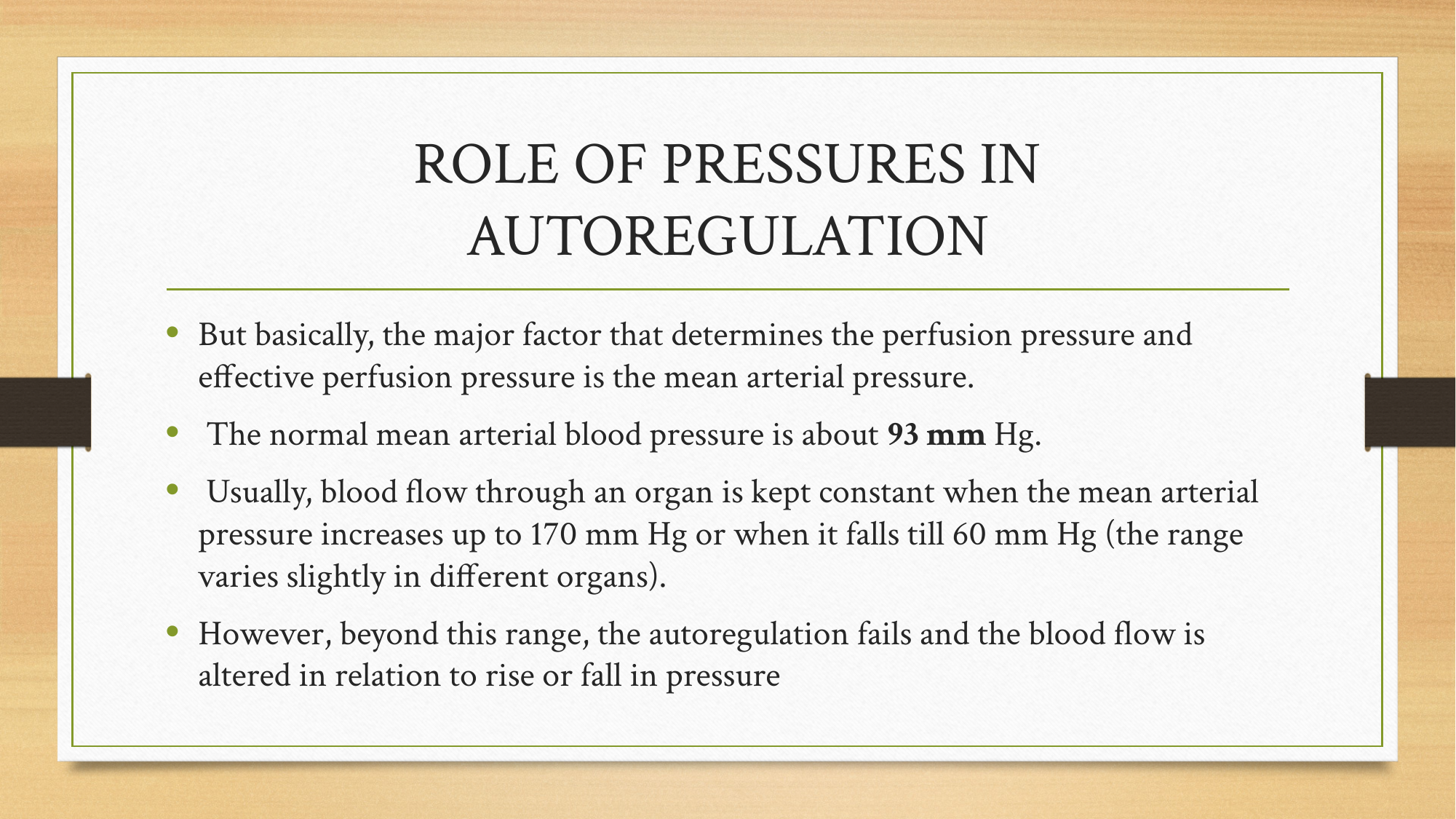

# ROLE OF PRESSURES IN AUTOREGULATION
But basically, the major factor that determines the perfusion pressure and effective perfusion pressure is the mean arterial pressure.
 The normal mean arterial blood pressure is about 93 mm Hg.
 Usually, blood flow through an organ is kept constant when the mean arterial pressure increases up to 170 mm Hg or when it falls till 60 mm Hg (the range varies slightly in different organs).
However, beyond this range, the autoregulation fails and the blood flow is altered in relation to rise or fall in pressure